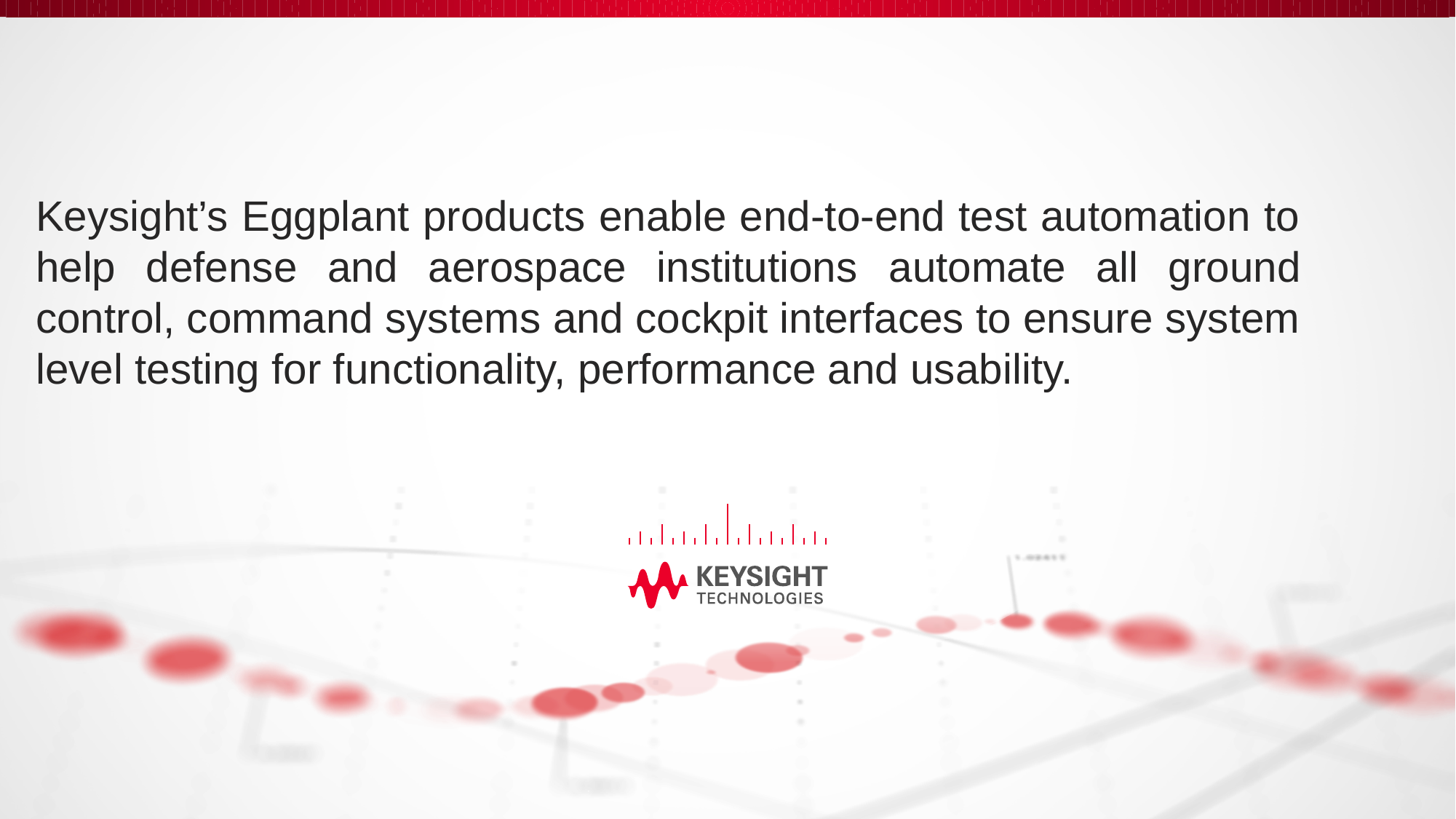

Keysight’s Eggplant products enable end-to-end test automation to help defense and aerospace institutions automate all ground control, command systems and cockpit interfaces to ensure system level testing for functionality, performance and usability.​